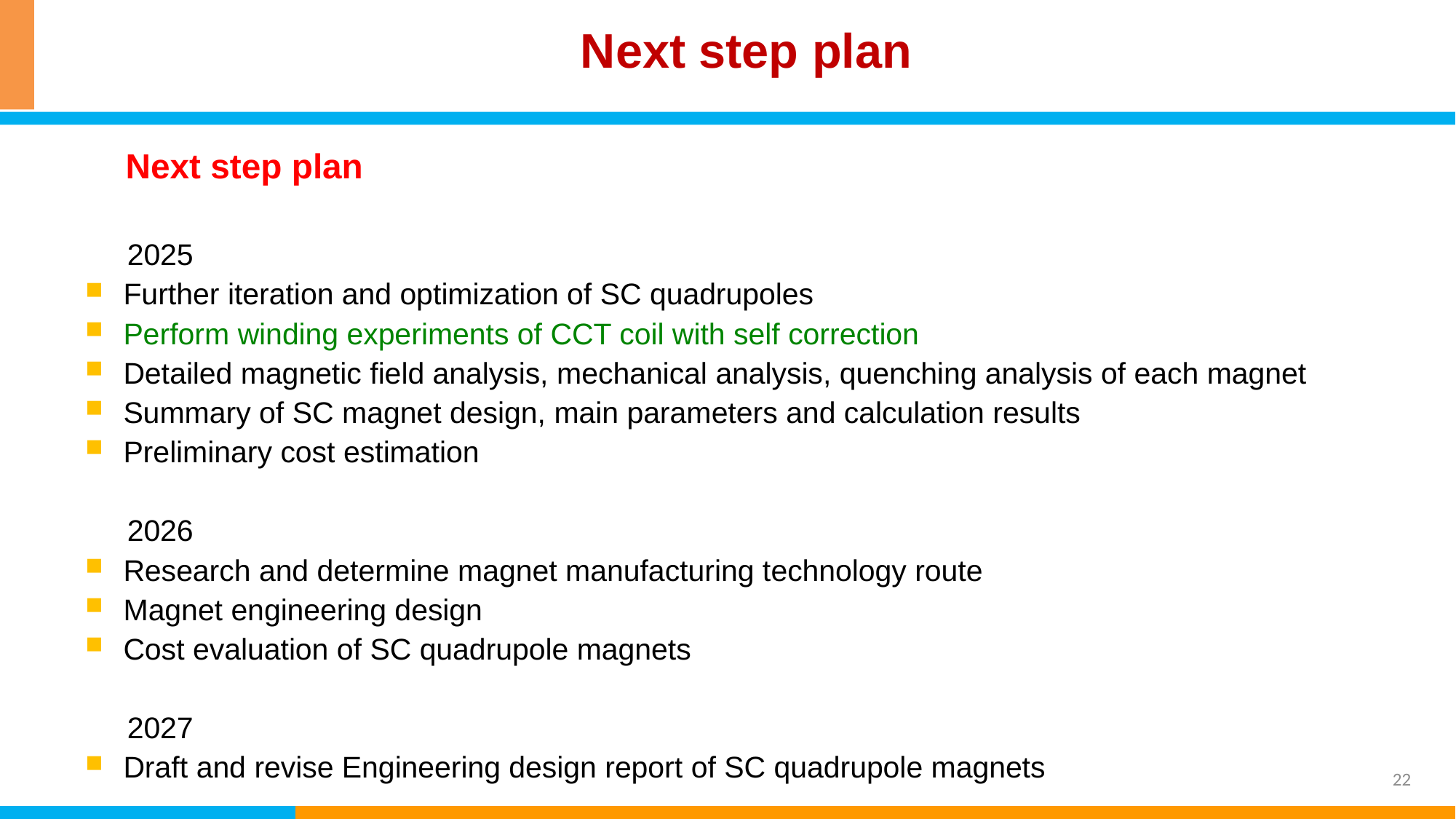

Next step plan
      Next step plan

     2025
Further iteration and optimization of SC quadrupoles
Perform winding experiments of CCT coil with self correction
Detailed magnetic field analysis, mechanical analysis, quenching analysis of each magnet
Summary of SC magnet design, main parameters and calculation results
Preliminary cost estimation

     2026
Research and determine magnet manufacturing technology route
Magnet engineering design
Cost evaluation of SC quadrupole magnets

     2027
Draft and revise Engineering design report of SC quadrupole magnets
22